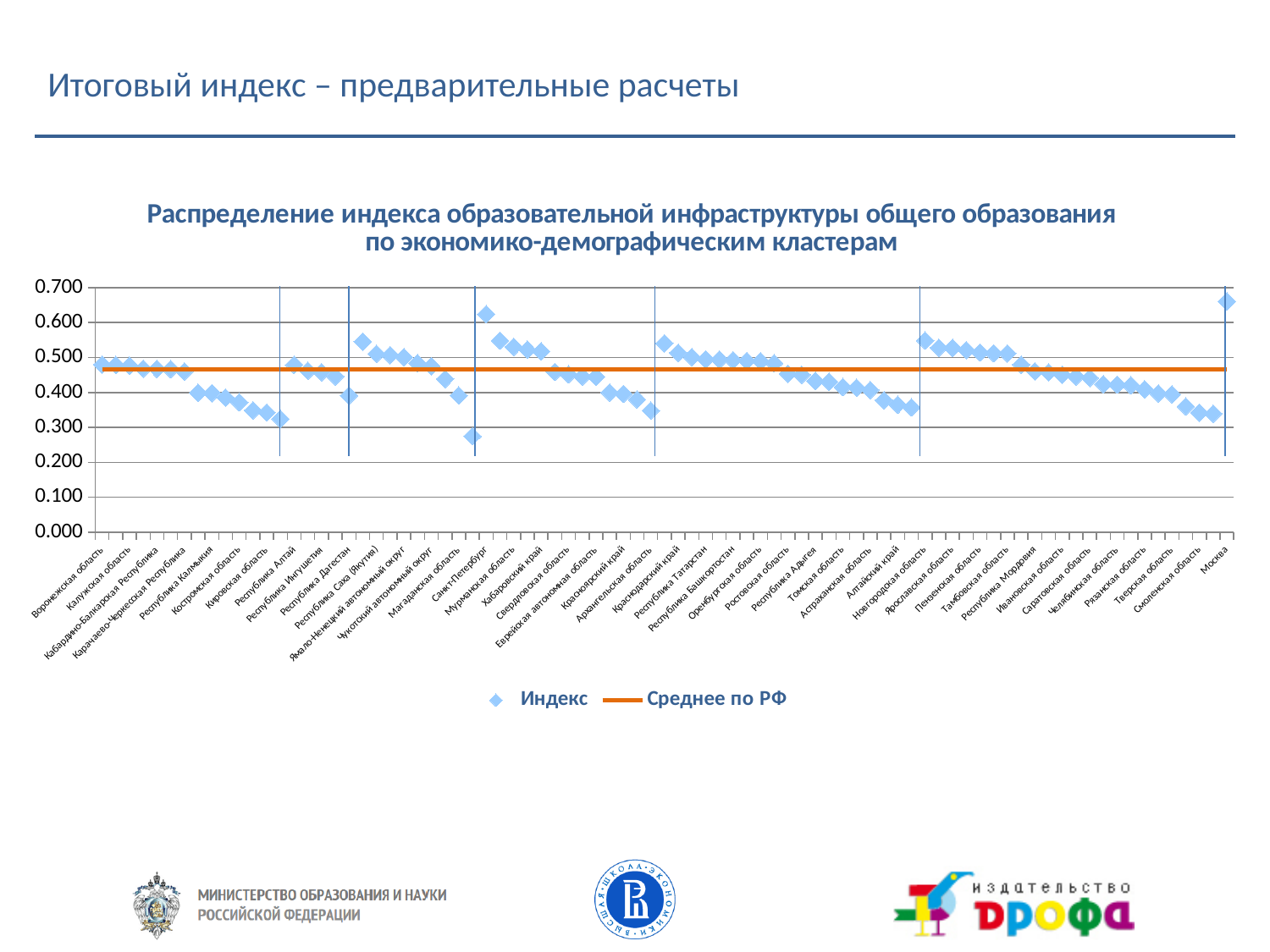

# Итоговый индекс – предварительные расчеты

### Chart: Распределение индекса образовательной инфраструктуры общего образования по экономико-демографическим кластерам

| Category | Индекс | Среднее по РФ |
|---|---|---|
| Воронежская область | 0.4794193385870683 | 0.4658726767508544 |
| Ставропольский край | 0.4784828218889342 | 0.4658726767508544 |
| Калужская область | 0.47645402123301506 | 0.4658726767508544 |
| Липецкая область | 0.46799942443357634 | 0.4658726767508544 |
| Кабардино-Балкарская Республика | 0.4672005984099423 | 0.4658726767508544 |
| Ульяновская область | 0.4666895488133489 | 0.4658726767508544 |
| Карачаево-Черкесская Республика | 0.45996370630856126 | 0.4658726767508544 |
| Волгоградская область | 0.39911813648455124 | 0.4658726767508544 |
| Республика Калмыкия | 0.3978773806443664 | 0.4658726767508544 |
| Курганская область | 0.3850236289571498 | 0.4658726767508544 |
| Костромская область | 0.37177160164604245 | 0.4658726767508544 |
| Иркутская область | 0.3486577099365614 | 0.4658726767508544 |
| Кировская область | 0.34251195863800094 | 0.4658726767508544 |
| Курская область | 0.32430317682485305 | 0.4658726767508544 |
| Республика Алтай | 0.4791271948234289 | 0.4658726767508544 |
| Республика Тыва | 0.4621320929942095 | 0.4658726767508544 |
| Республика Ингушетия | 0.4579479522951897 | 0.4658726767508544 |
| Чеченская Республика | 0.44576000533436494 | 0.4658726767508544 |
| Республика Дагестан | 0.39116089286986777 | 0.4658726767508544 |
| Тюменская область | 0.5450229039097828 | 0.4658726767508544 |
| Республика Саха (Якутия) | 0.5103144536010431 | 0.4658726767508544 |
| Ханты-Мансийский автономный округ - Югра | 0.5068137156156596 | 0.4658726767508544 |
| Ямало-Ненецкий автономный округ | 0.5008491428838685 | 0.4658726767508544 |
| Камчатский край | 0.48356948337079936 | 0.4658726767508544 |
| Чукотский автономный округ | 0.47514466811385814 | 0.4658726767508544 |
| Сахалинская область | 0.43824350800752554 | 0.4658726767508544 |
| Магаданская область | 0.3911669130526312 | 0.4658726767508544 |
| Ненецкий автономный округ | 0.27467908750452164 | 0.4658726767508544 |
| Санкт-Петербург | 0.6237791659511637 | 0.4658726767508544 |
| Ленинградская область | 0.5481743807666437 | 0.4658726767508544 |
| Мурманская область | 0.5302503126479299 | 0.4658726767508544 |
| Московская область | 0.5221564966738339 | 0.4658726767508544 |
| Хабаровский край | 0.5172684333658775 | 0.4658726767508544 |
| Новосибирская область | 0.4585497698649258 | 0.4658726767508544 |
| Свердловская область | 0.4517717585916533 | 0.4658726767508544 |
| Республика Карелия | 0.44520362699131455 | 0.4658726767508544 |
| Еврейская автономная область | 0.44474429279696315 | 0.4658726767508544 |
| Приморский край | 0.39977353049402553 | 0.4658726767508544 |
| Красноярский край | 0.39563912071796803 | 0.4658726767508544 |
| Республика Коми | 0.37984699869556726 | 0.4658726767508544 |
| Архангельская область | 0.3480752574472706 | 0.4658726767508544 |
| Чувашская Республика | 0.5405260142842877 | 0.4658726767508544 |
| Краснодарский край | 0.5134149627590827 | 0.4658726767508544 |
| Омская область | 0.5011641367552295 | 0.4658726767508544 |
| Республика Татарстан | 0.4949028665181471 | 0.4658726767508544 |
| Республика Северная Осетия - Алания | 0.4937613174065223 | 0.4658726767508544 |
| Республика Башкортостан | 0.49224556924201845 | 0.4658726767508544 |
| Республика Хакасия | 0.4901047171508231 | 0.4658726767508544 |
| Оренбургская область | 0.48944626832866445 | 0.4658726767508544 |
| Республика Марий Эл | 0.48376020854331653 | 0.4658726767508544 |
| Ростовская область | 0.45340182568460763 | 0.4658726767508544 |
| Удмуртская Республика | 0.45067434572439635 | 0.4658726767508544 |
| Республика Адыгея | 0.43286434527629625 | 0.4658726767508544 |
| Пермский край | 0.43066795700932126 | 0.4658726767508544 |
| Томская область | 0.4154039367433104 | 0.4658726767508544 |
| Амурская область | 0.41337243635876647 | 0.4658726767508544 |
| Астраханская область | 0.4068047140909574 | 0.4658726767508544 |
| Забайкальский край | 0.377736061246877 | 0.4658726767508544 |
| Алтайский край | 0.3647227312426994 | 0.4658726767508544 |
| Республика Бурятия | 0.3573471329199043 | 0.4658726767508544 |
| Новгородская область | 0.5484573556375971 | 0.4658726767508544 |
| Нижегородская область | 0.5279402483196923 | 0.4658726767508544 |
| Ярославская область | 0.5270168674951416 | 0.4658726767508544 |
| Белгородская область | 0.5208560566817566 | 0.4658726767508544 |
| Пензенская область | 0.5142846160675675 | 0.4658726767508544 |
| Калининградская область | 0.5121210060158234 | 0.4658726767508544 |
| Тамбовская область | 0.5116681859872663 | 0.4658726767508544 |
| Самарская область | 0.47950433084950245 | 0.4658726767508544 |
| Республика Мордовия | 0.46027205515269876 | 0.4658726767508544 |
| Тульская область | 0.45739421118926527 | 0.4658726767508544 |
| Ивановская область | 0.4506198078603817 | 0.4658726767508544 |
| Владимирская область | 0.4455244397152237 | 0.4658726767508544 |
| Саратовская область | 0.44132702877882823 | 0.4658726767508544 |
| Кемеровская область | 0.4233618177571603 | 0.4658726767508544 |
| Челябинская область | 0.4222857225376486 | 0.4658726767508544 |
| Вологодская область | 0.4203272394251394 | 0.4658726767508544 |
| Рязанская область | 0.4089624710966909 | 0.4658726767508544 |
| Псковская область | 0.3974019268684167 | 0.4658726767508544 |
| Тверская область | 0.3944061435093721 | 0.4658726767508544 |
| Орловская область | 0.36014094058586454 | 0.4658726767508544 |
| Смоленская область | 0.3421387627087648 | 0.4658726767508544 |
| Брянская область | 0.3393815488818941 | 0.4658726767508544 |
| Москва | 0.6602511490376577 | 0.4658726767508544 |